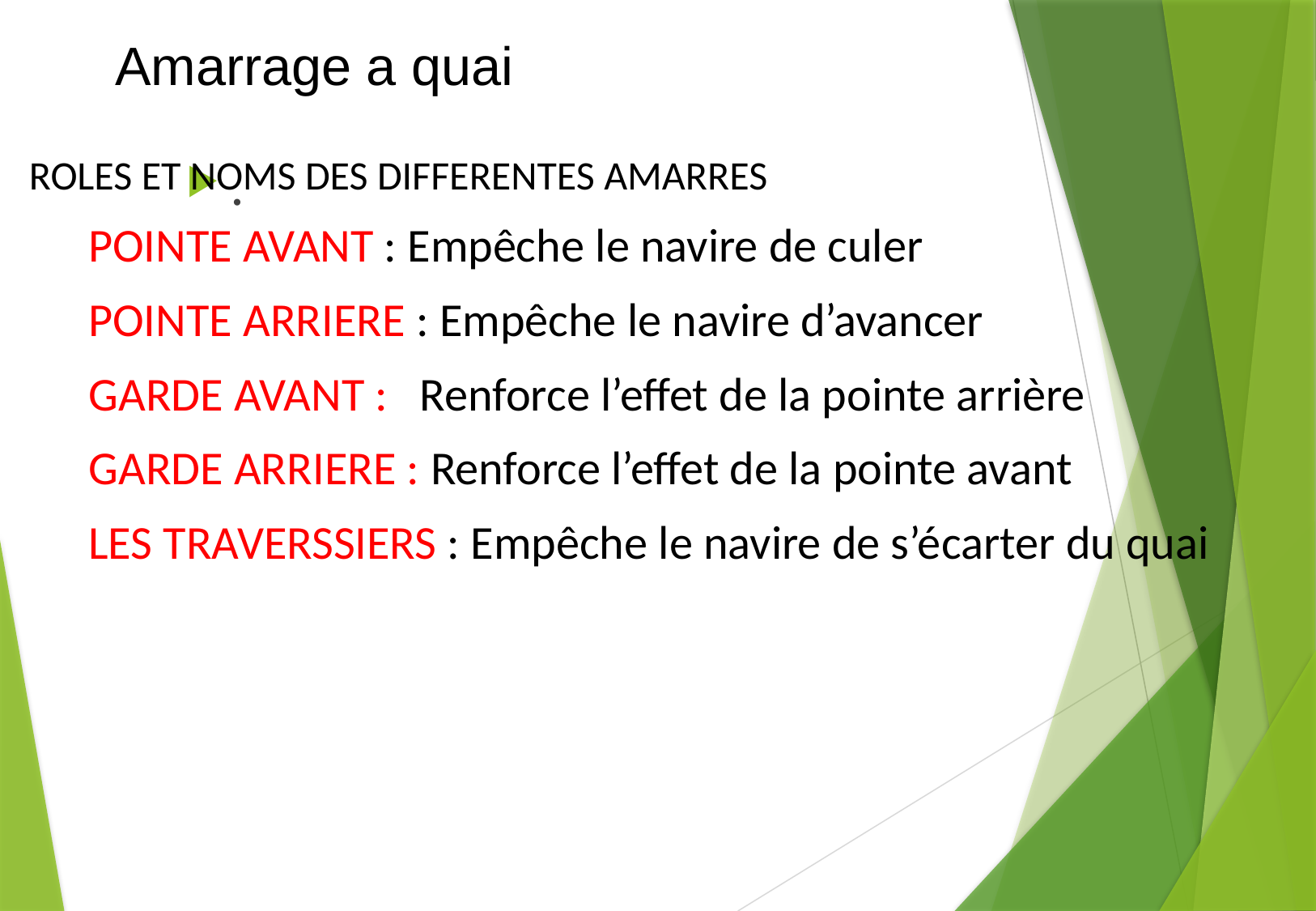

# Amarrage a quai
ROLES ET NOMS DES DIFFERENTES AMARRES
POINTE AVANT : Empêche le navire de culer
POINTE ARRIERE : Empêche le navire d’avancer
GARDE AVANT :   Renforce l’effet de la pointe arrière
GARDE ARRIERE : Renforce l’effet de la pointe avant
LES TRAVERSSIERS : Empêche le navire de s’écarter du quai
.